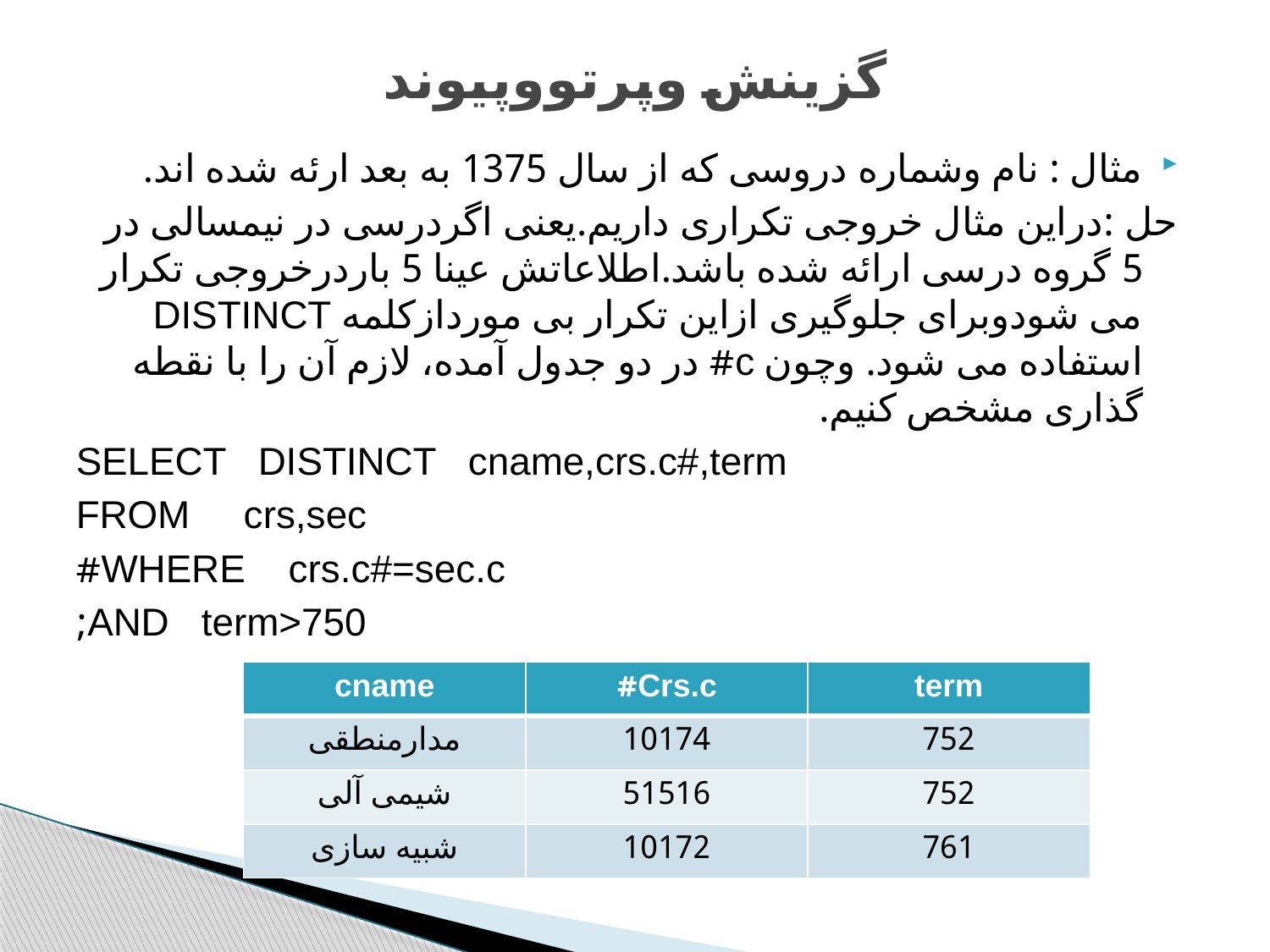

# گزینش وپرتووپیوند
مثال : نام وشماره دروسی که از سال 1375 به بعد ارئه شده اند.
حل :دراین مثال خروجی تکراری داریم.یعنی اگردرسی در نیمسالی در 5 گروه درسی ارائه شده باشد.اطلاعاتش عینا 5 باردرخروجی تکرار می شودوبرای جلوگیری ازاین تکرار بی موردازکلمه DISTINCT استفاده می شود. وچون c# در دو جدول آمده، لازم آن را با نقطه گذاری مشخص کنیم.
SELECT   DISTINCT   cname,crs.c#,term
FROM     crs,sec
WHERE    crs.c#=sec.c#
         AND   term>750;
| cname | Crs.c# | term |
| --- | --- | --- |
| مدارمنطقی | 10174 | 752 |
| شیمی آلی | 51516 | 752 |
| شبیه سازی | 10172 | 761 |